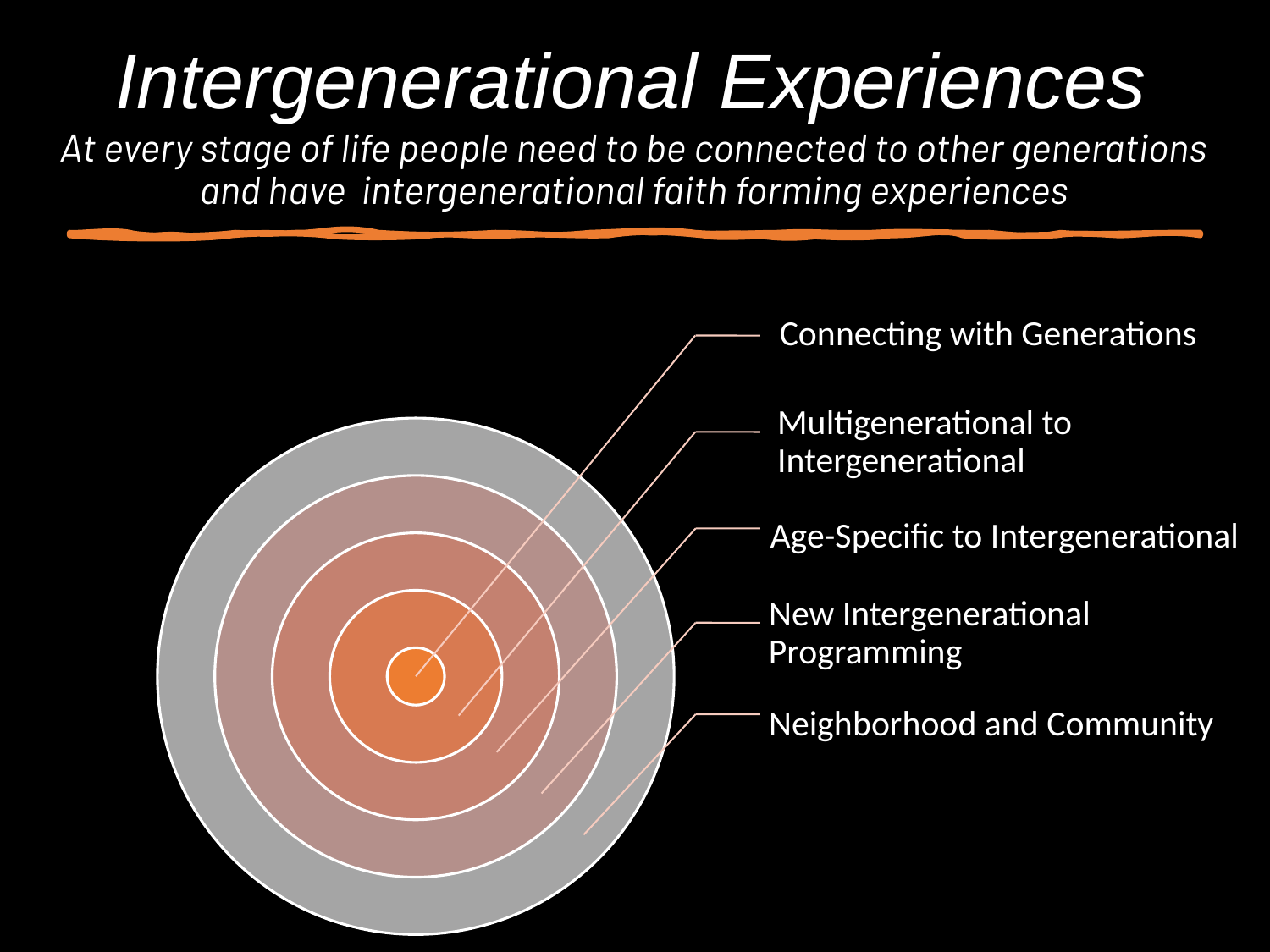

# Intergenerational Experiences
At every stage of life people need to be connected to other generations and have  intergenerational faith forming experiences

Connecting with Generations
Multigenerational to Intergenerational
  Age-Specific to Intergenerational
  New Intergenerational
  Programming
  Neighborhood and Community